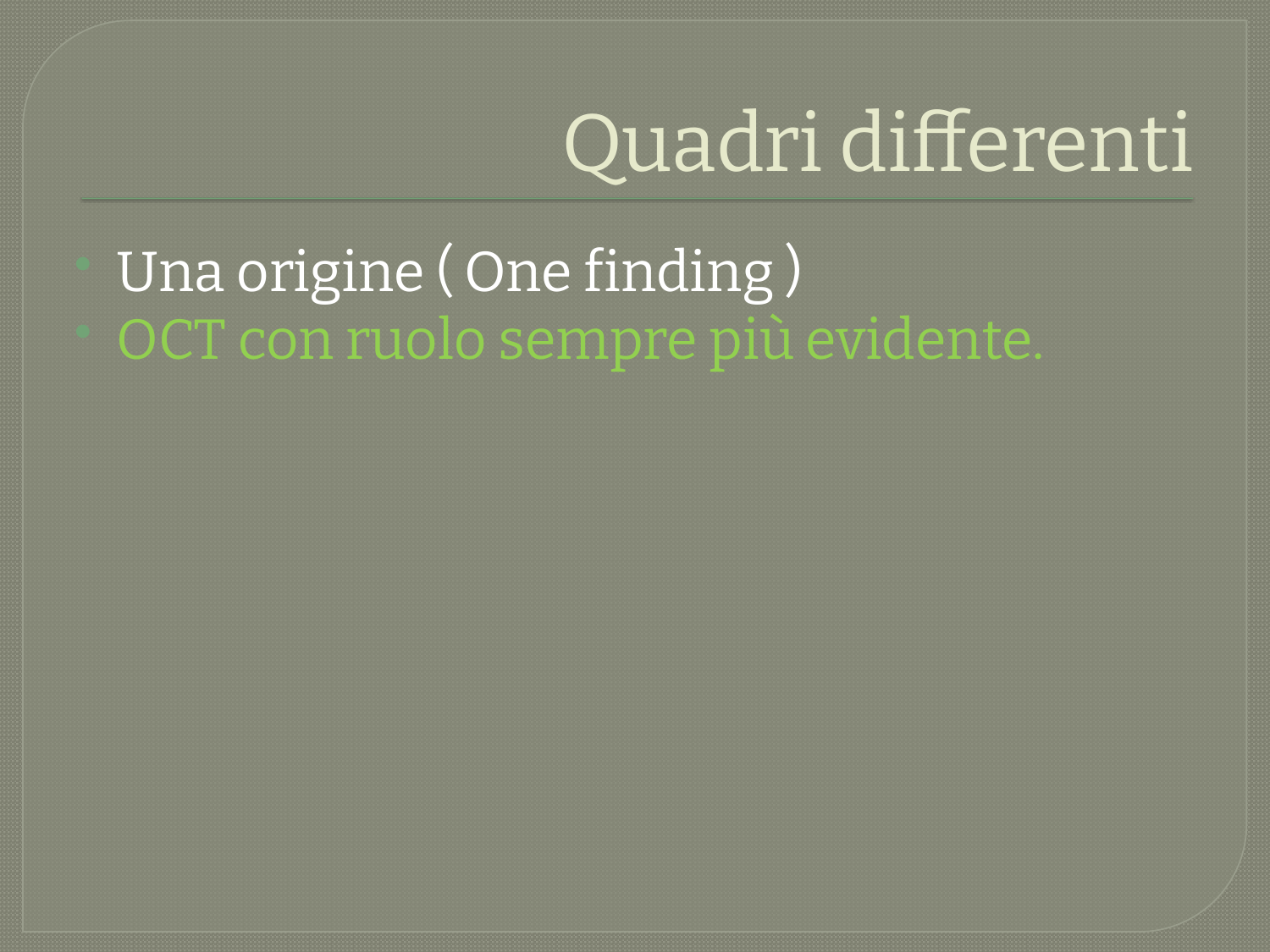

# Quadri differenti
Una origine ( One finding )
OCT con ruolo sempre più evidente.